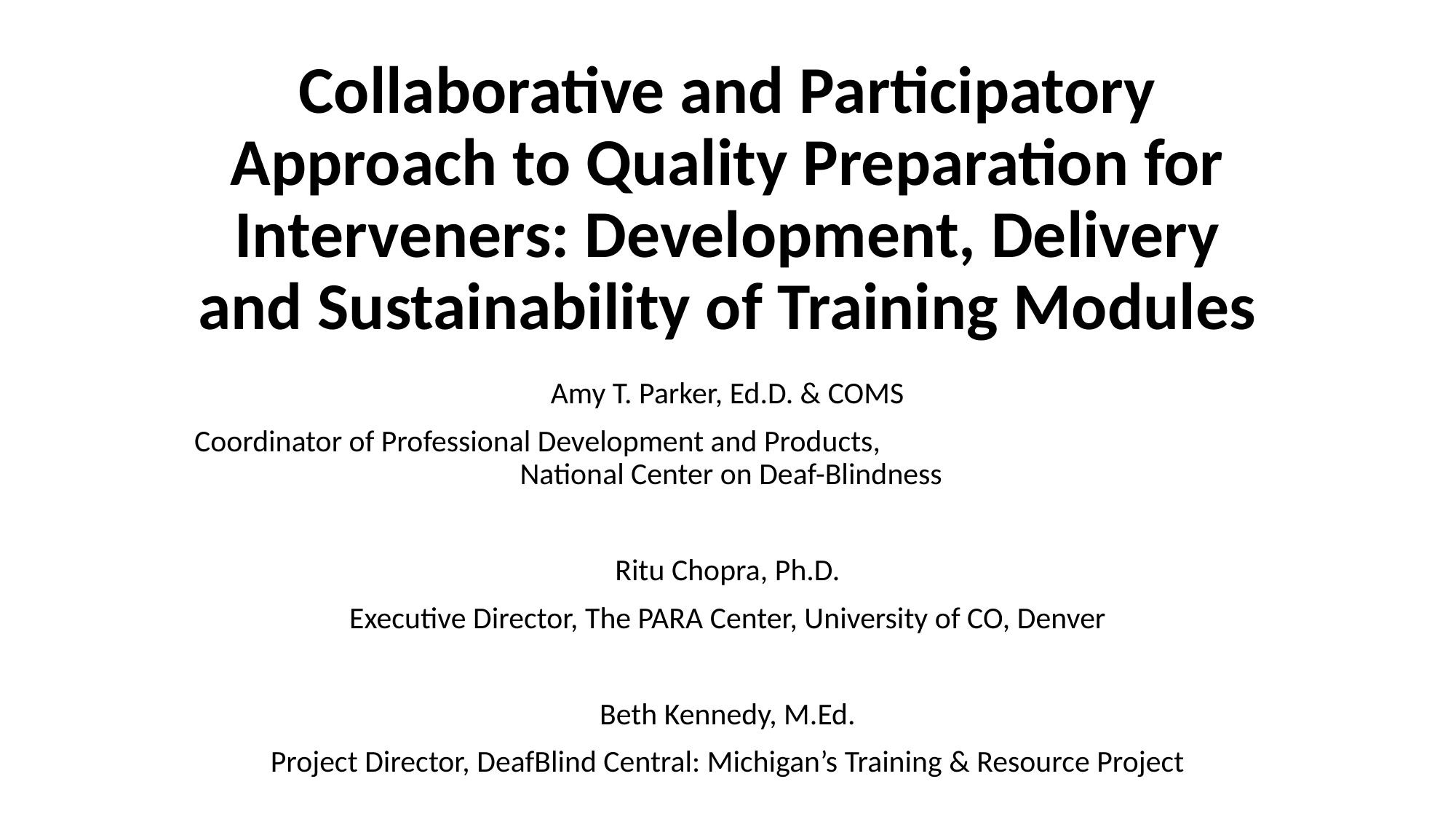

# Collaborative and Participatory Approach to Quality Preparation for Interveners: Development, Delivery and Sustainability of Training Modules
Amy T. Parker, Ed.D. & COMS
Coordinator of Professional Development and Products,                                                         National Center on Deaf-Blindness

Ritu Chopra, Ph.D.
Executive Director, The PARA Center, University of CO, Denver

Beth Kennedy, M.Ed.
Project Director, DeafBlind Central: Michigan’s Training & Resource Project